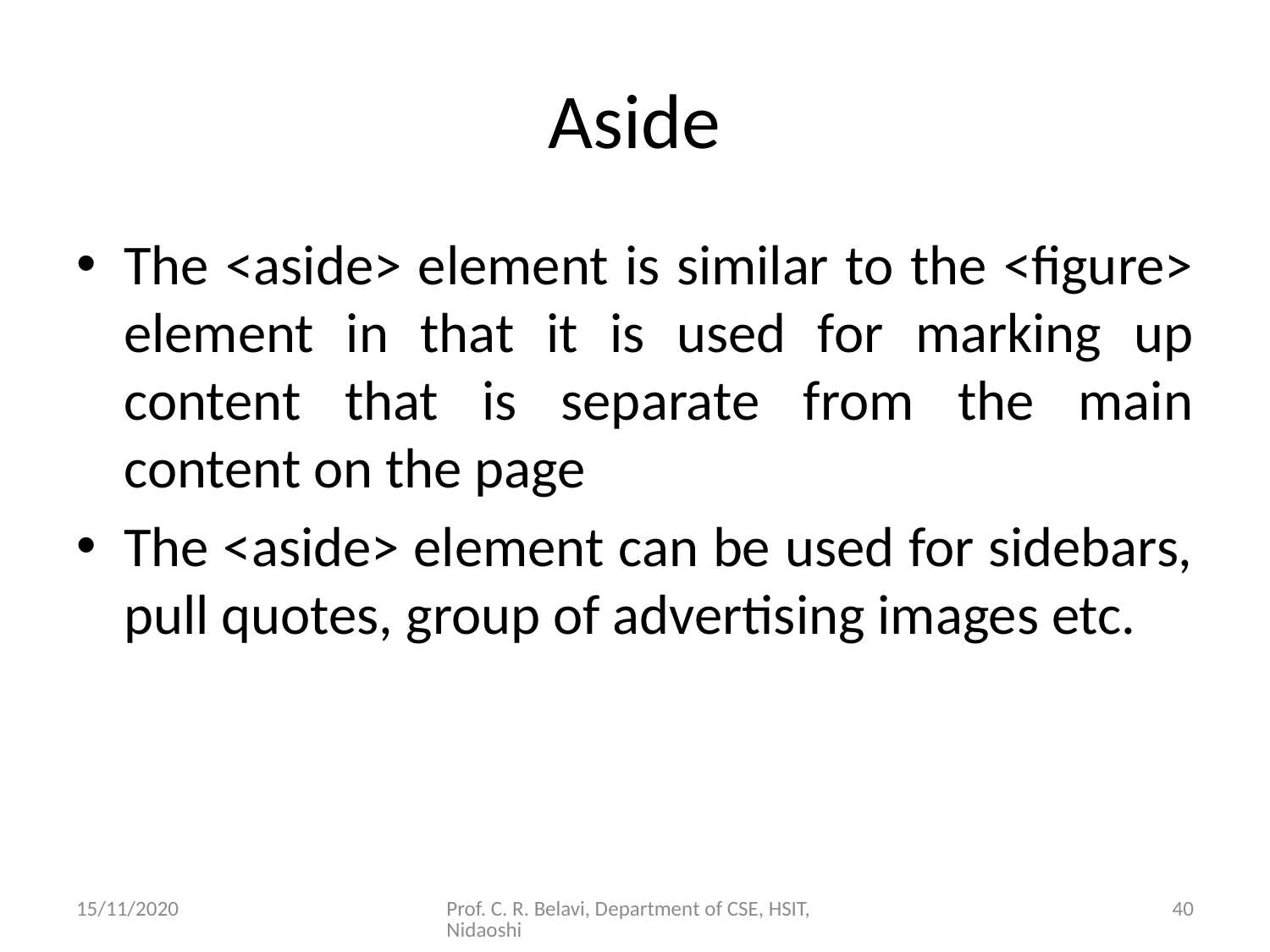

# Aside
The <aside> element is similar to the <figure> element in that it is used for marking up content that is separate from the main content on the page
The <aside> element can be used for sidebars, pull quotes, group of advertising images etc.
15/11/2020
Prof. C. R. Belavi, Department of CSE, HSIT, Nidaoshi
40